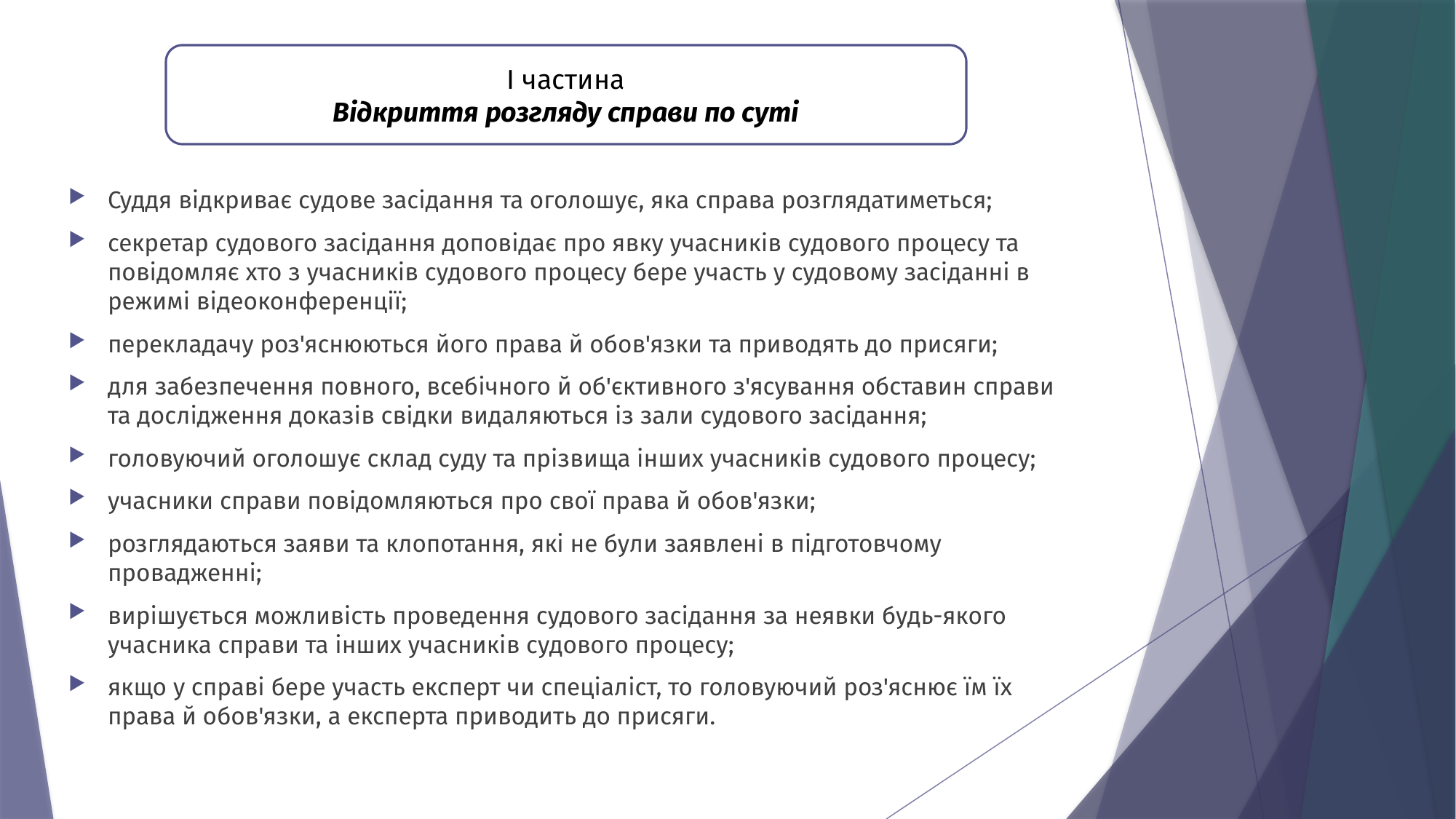

І частина
Відкриття розгляду справи по суті
Суддя відкриває судове засідання та оголошує, яка справа розглядатиметься;
секретар судового засідання доповідає про явку учасників судового процесу та повідомляє хто з учасників судового процесу бере участь у судовому засіданні в режимі відеоконференції;
перекладачу роз'яснюються його права й обов'язки та приводять до присяги;
для забезпечення повного, всебічного й об'єктивного з'ясування обставин справи та дослідження доказів свідки видаляються із зали судового засідання;
головуючий оголошує склад суду та прізвища інших учасників судового процесу;
учасники справи повідомляються про свої права й обов'язки;
розглядаються заяви та клопотання, які не були заявлені в підготовчому провадженні;
вирішується можливість проведення судового засідання за неявки будь-якого учасника справи та інших учасників судового процесу;
якщо у справі бере участь експерт чи спеціаліст, то головуючий роз'яснює їм їх права й обов'язки, а експерта приводить до присяги.